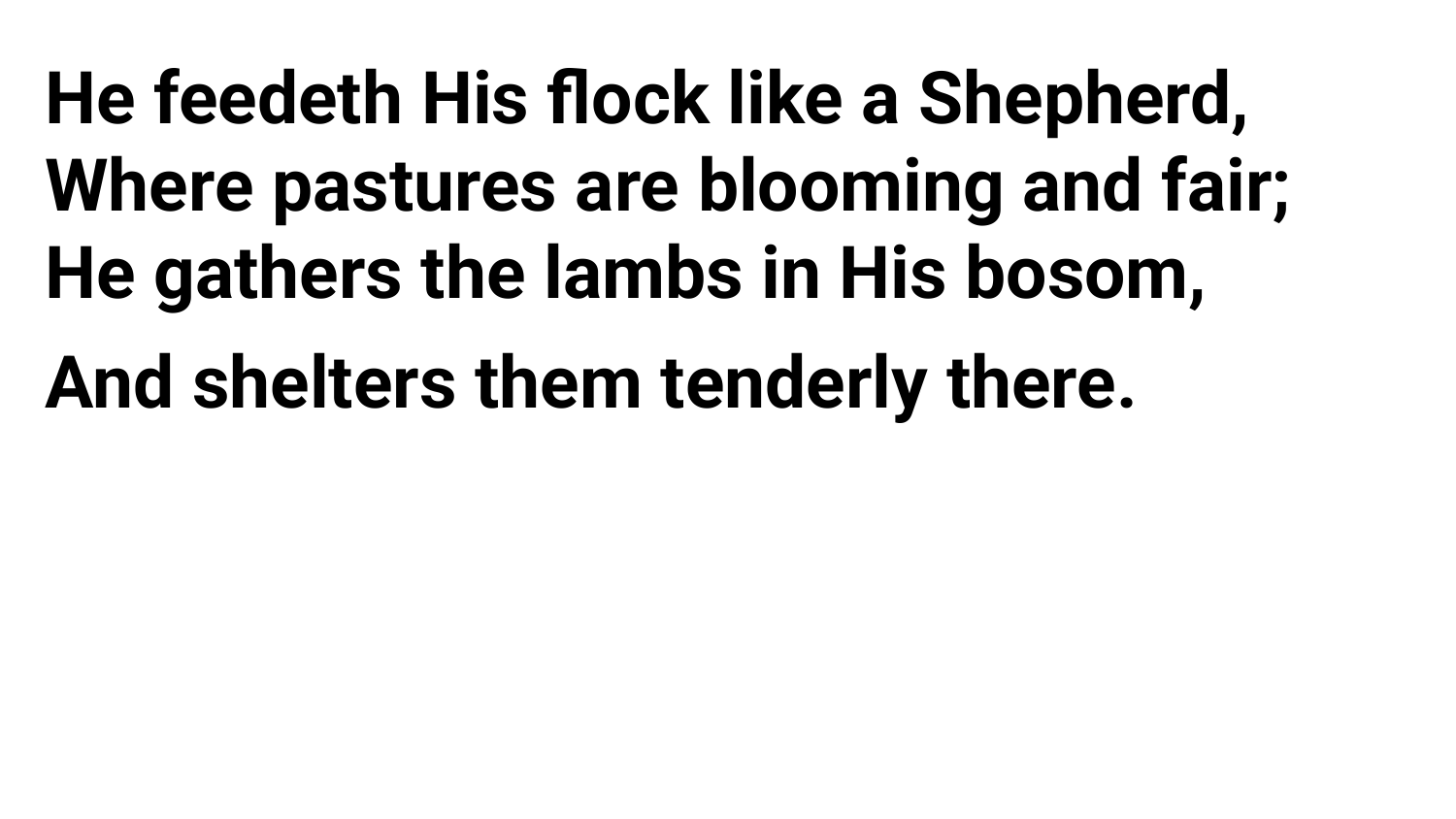

He feedeth His flock like a Shepherd,
Where pastures are blooming and fair;
He gathers the lambs in His bosom,
And shelters them tenderly there.